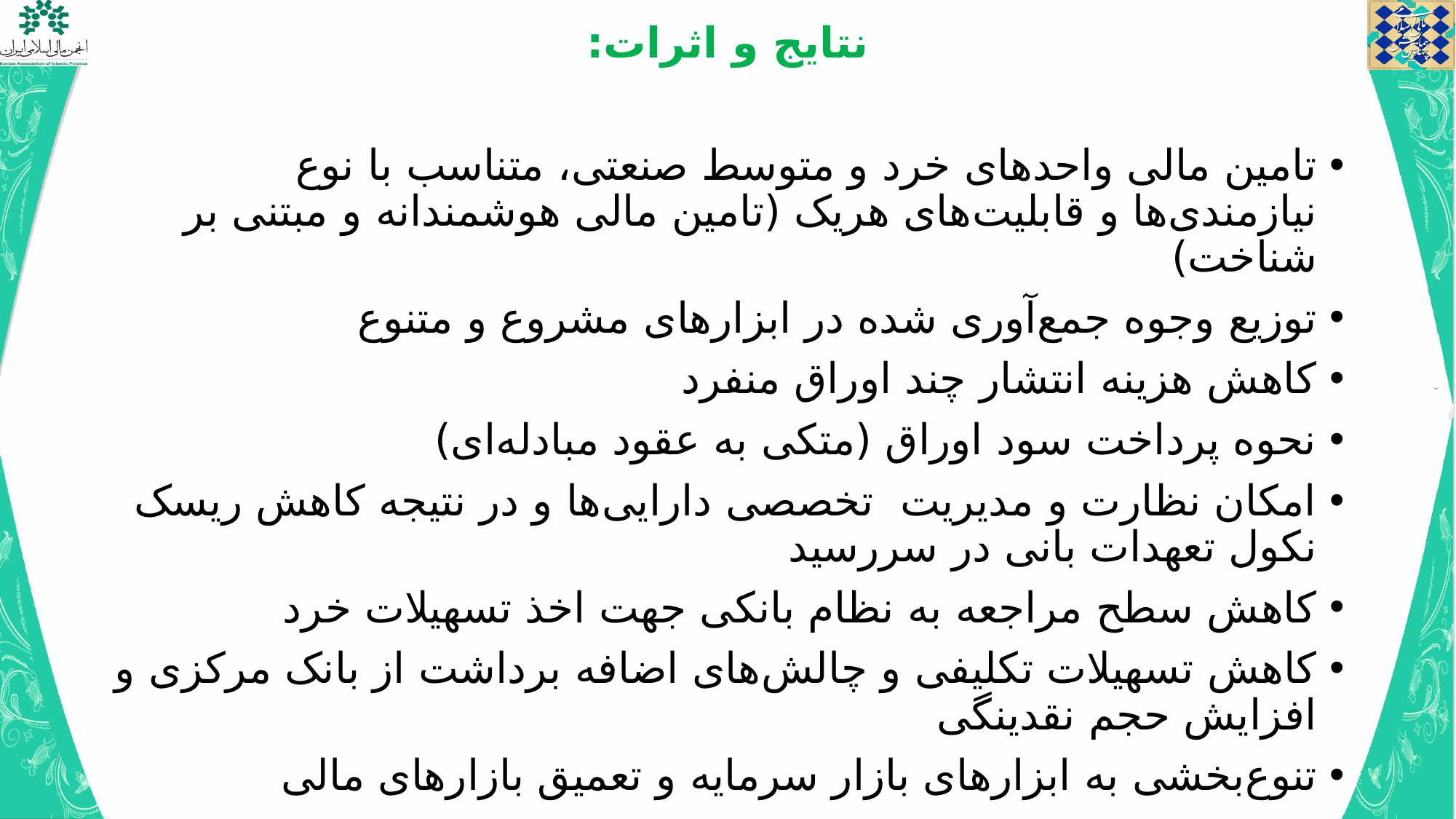

نتایج و اثرات:

تامین مالی واحدهای خرد و متوسط صنعتی، متناسب با نوع نیازمندی‌ها و قابلیت‌های هریک (تامین مالی هوشمندانه و مبتنی بر شناخت)
توزیع وجوه جمع‌آوری شده در ابزارهای مشروع و متنوع
کاهش هزینه انتشار چند اوراق منفرد
نحوه پرداخت سود اوراق (متکی به عقود مبادله‌ای)
امکان نظارت و مدیریت  تخصصی دارایی‌ها و در نتیجه کاهش ریسک نکول تعهدات بانی در سررسید
کاهش سطح مراجعه به نظام بانکی جهت اخذ تسهیلات خرد
کاهش تسهیلات تکلیفی و چالش‌های اضافه برداشت از بانک مرکزی و افزایش حجم نقدینگی
تنوع‌بخشی به ابزارهای بازار سرمایه و تعمیق بازارهای مالی